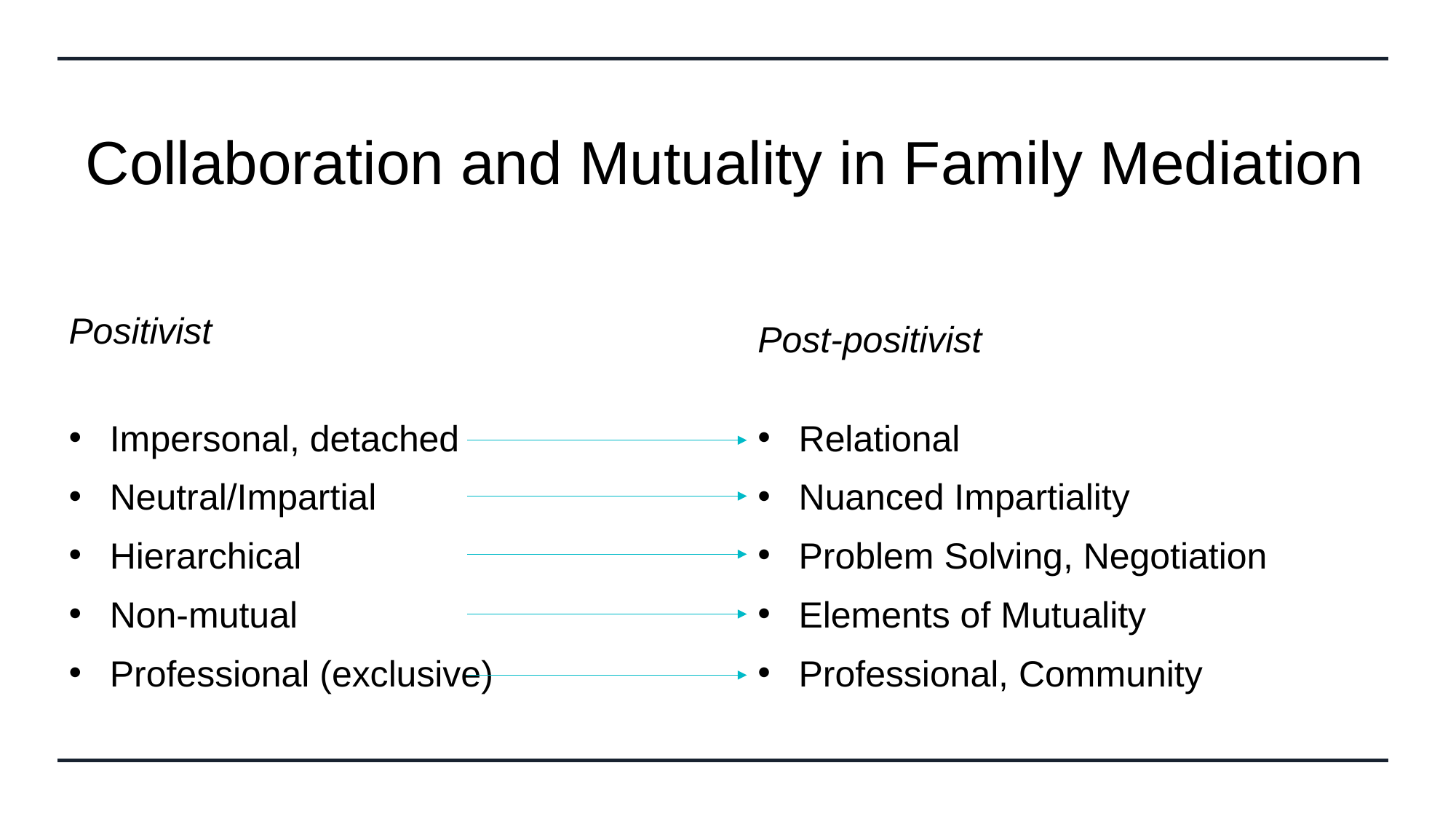

# Collaboration and Mutuality in Family Mediation
Positivist
Post-positivist
Impersonal, detached
Neutral/Impartial
Hierarchical
Non-mutual
Professional (exclusive)

Relational
Nuanced Impartiality
Problem Solving, Negotiation
Elements of Mutuality
Professional, Community